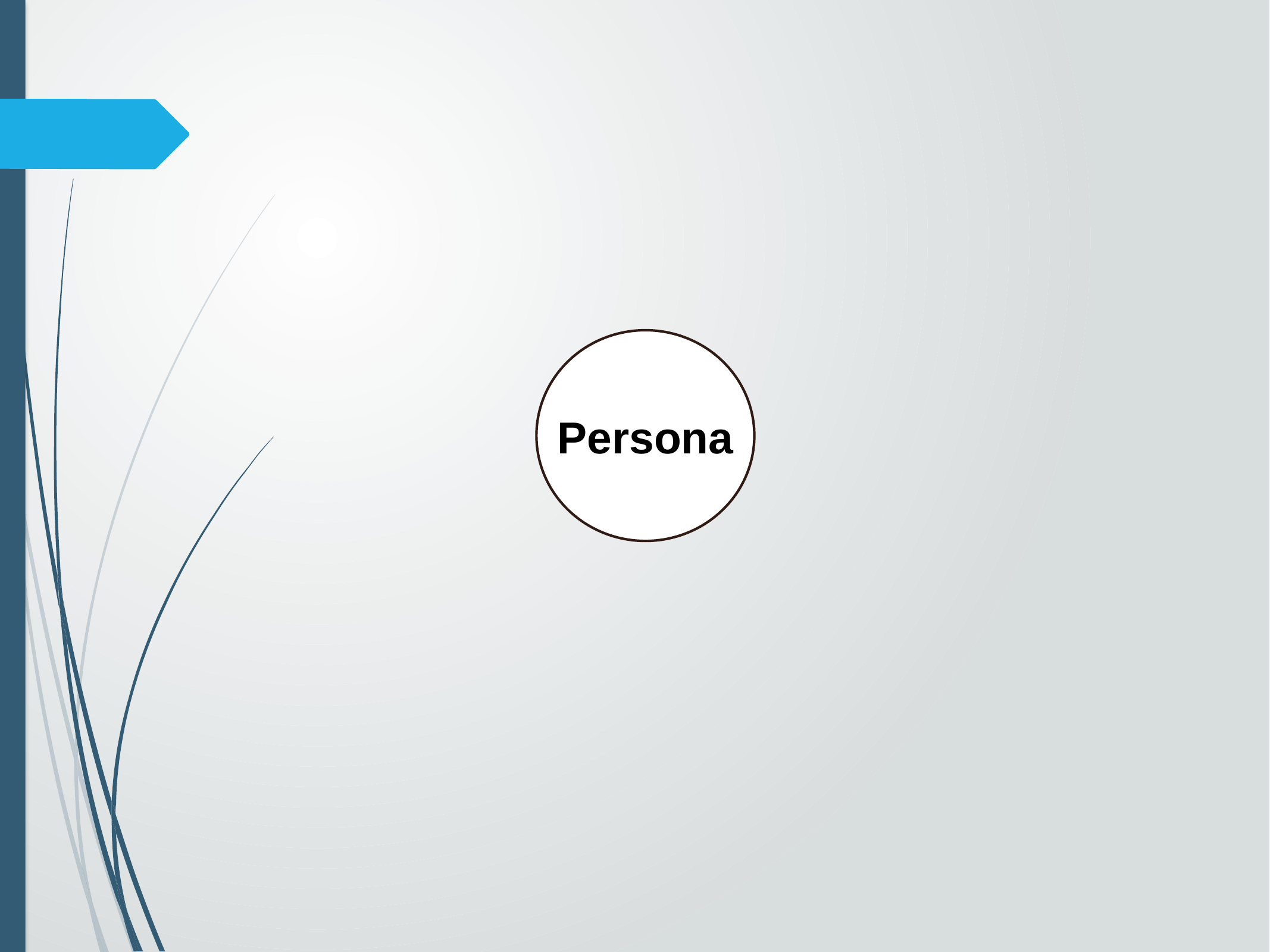

Capacidad
Jurídica

Titular de
Derechos y Obligaciones

Sujeto
de Derecho
Persona